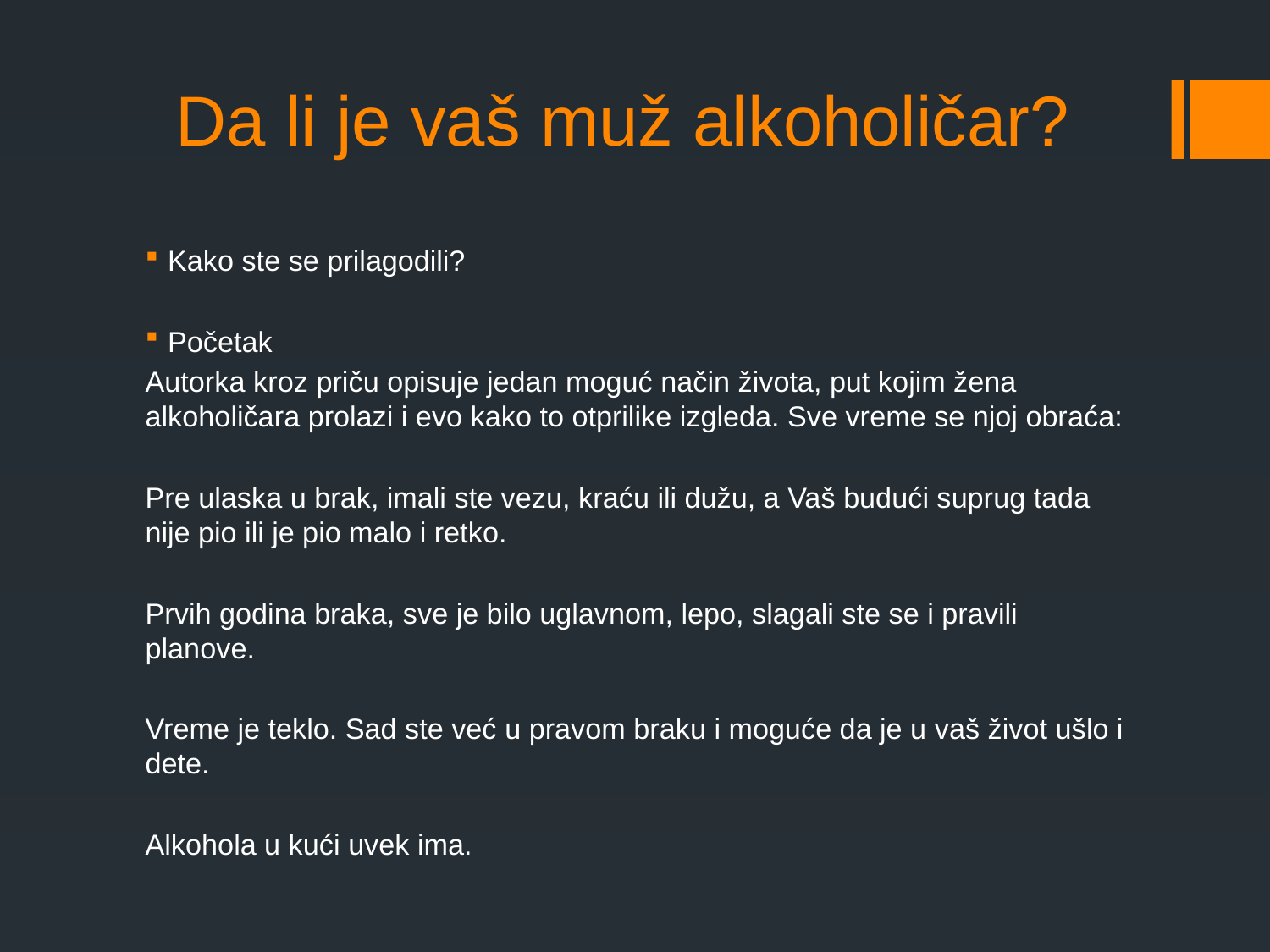

# Da li je vaš muž alkoholičar?
Kako ste se prilagodili?

Početak
Autorka kroz priču opisuje jedan moguć način života, put kojim žena alkoholičara prolazi i evo kako to otprilike izgleda. Sve vreme se njoj obraća:

Pre ulaska u brak, imali ste vezu, kraću ili dužu, a Vaš budući suprug tada nije pio ili je pio malo i retko.

Prvih godina braka, sve je bilo uglavnom, lepo, slagali ste se i pravili planove.

Vreme je teklo. Sad ste već u pravom braku i moguće da je u vaš život ušlo i dete.

Alkohola u kući uvek ima.